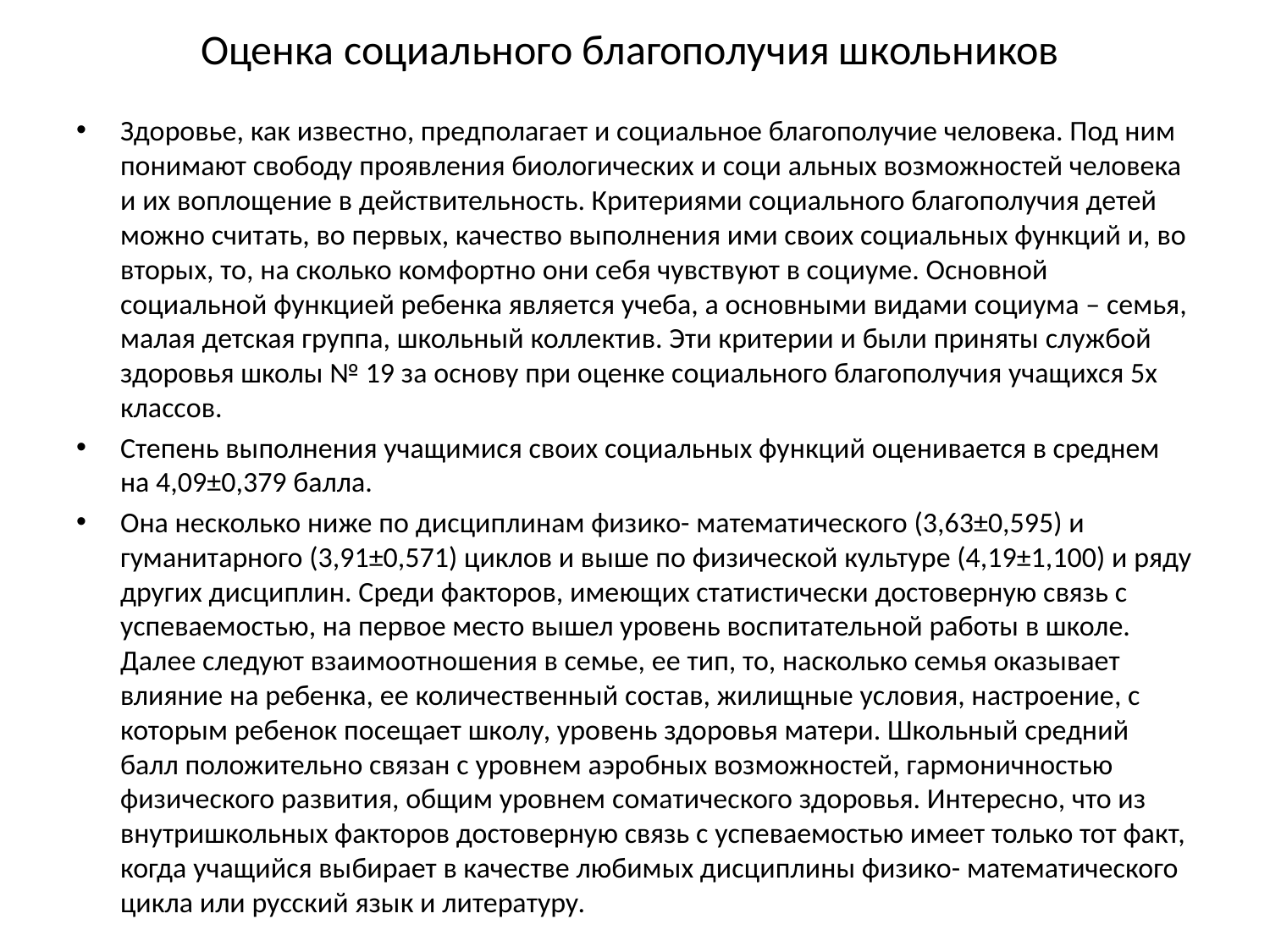

# Оценка социального благополучия школьников
Здоровье, как известно, предполагает и социальное благополучие человека. Под ним понимают свободу проявления биологических и соци альных возможностей человека и их воплощение в действительность. Критериями социального благополучия детей можно считать, во первых, качество выполнения ими своих социальных функций и, во вторых, то, на сколько комфортно они себя чувствуют в социуме. Основной социальной функцией ребенка является учеба, а основными видами социума – семья, малая детская группа, школьный коллектив. Эти критерии и были приняты службой здоровья школы № 19 за основу при оценке социального благополучия учащихся 5х классов.
Степень выполнения учащимися своих социальных функций оценивается в среднем на 4,09±0,379 балла.
Она несколько ниже по дисциплинам физико- математического (3,63±0,595) и гуманитарного (3,91±0,571) циклов и выше по физической культуре (4,19±1,100) и ряду других дисциплин. Среди факторов, имеющих статистически достоверную связь с успеваемостью, на первое место вышел уровень воспитательной работы в школе. Далее следуют взаимоотношения в семье, ее тип, то, насколько семья оказывает влияние на ребенка, ее количественный состав, жилищные условия, настроение, с которым ребенок посещает школу, уровень здоровья матери. Школьный средний балл положительно связан с уровнем аэробных возможностей, гармоничностью физического развития, общим уровнем соматического здоровья. Интересно, что из внутришкольных факторов достоверную связь с успеваемостью имеет только тот факт, когда учащийся выбирает в качестве любимых дисциплины физико- математического цикла или русский язык и литературу.